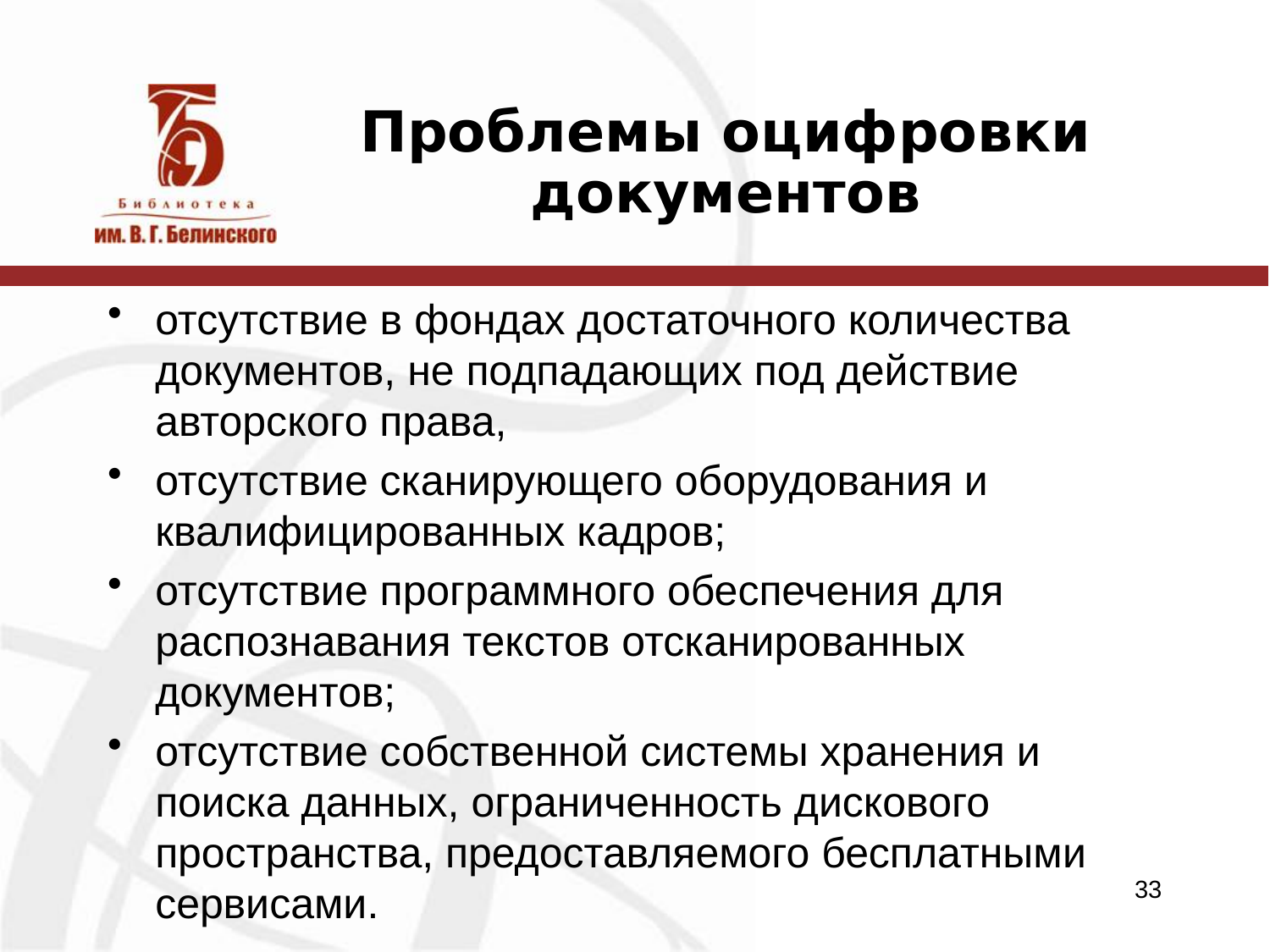

# Проблемы оцифровки документов
отсутствие в фондах достаточного количества документов, не подпадающих под действие авторского права,
отсутствие сканирующего оборудования и квалифицированных кадров;
отсутствие программного обеспечения для распознавания текстов отсканированных документов;
отсутствие собственной системы хранения и поиска данных, ограниченность дискового пространства, предоставляемого бесплатными сервисами.
33